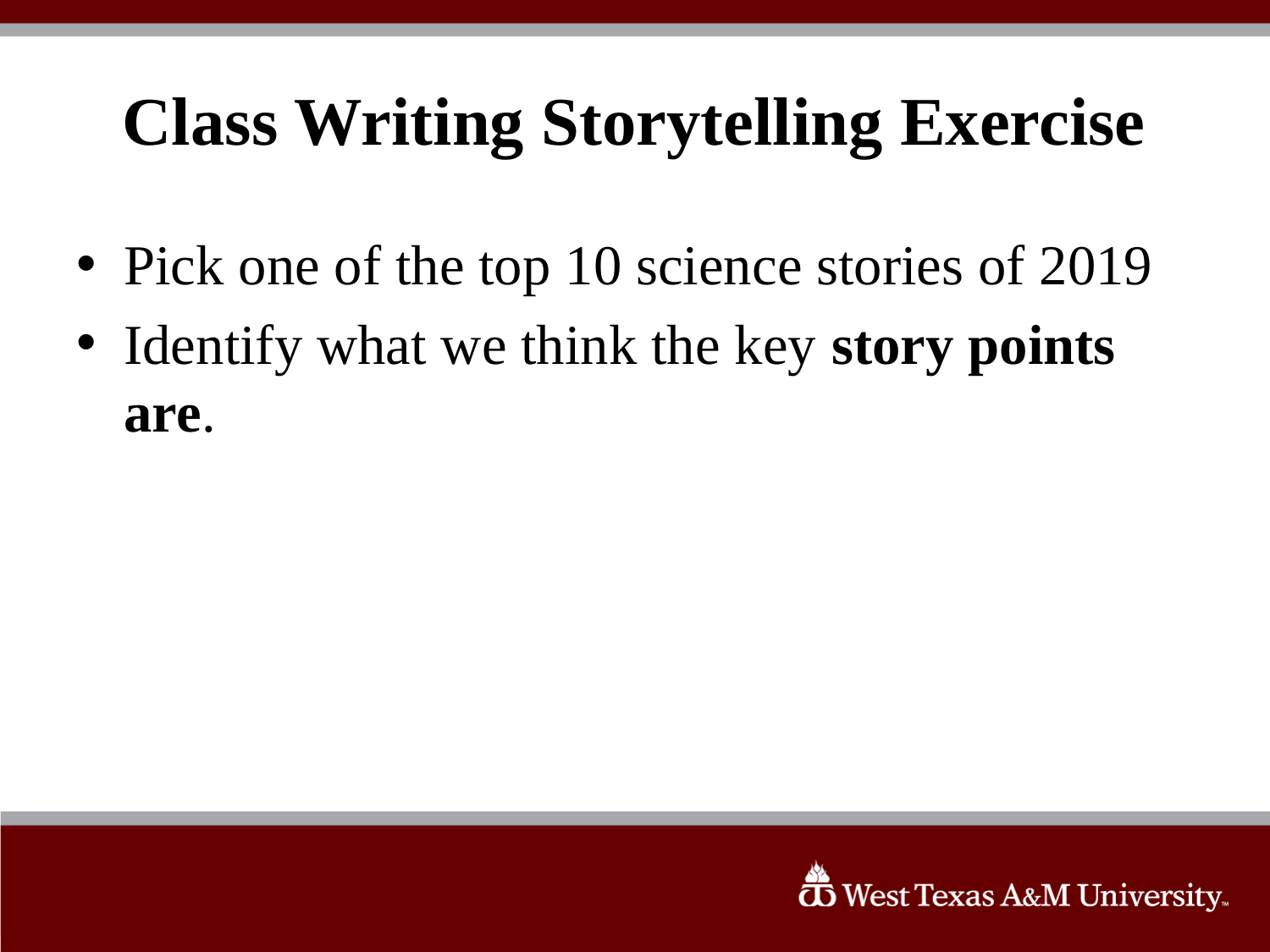

# Class Writing Storytelling Exercise
Pick one of the top 10 science stories of 2019
Identify what we think the key story points are.